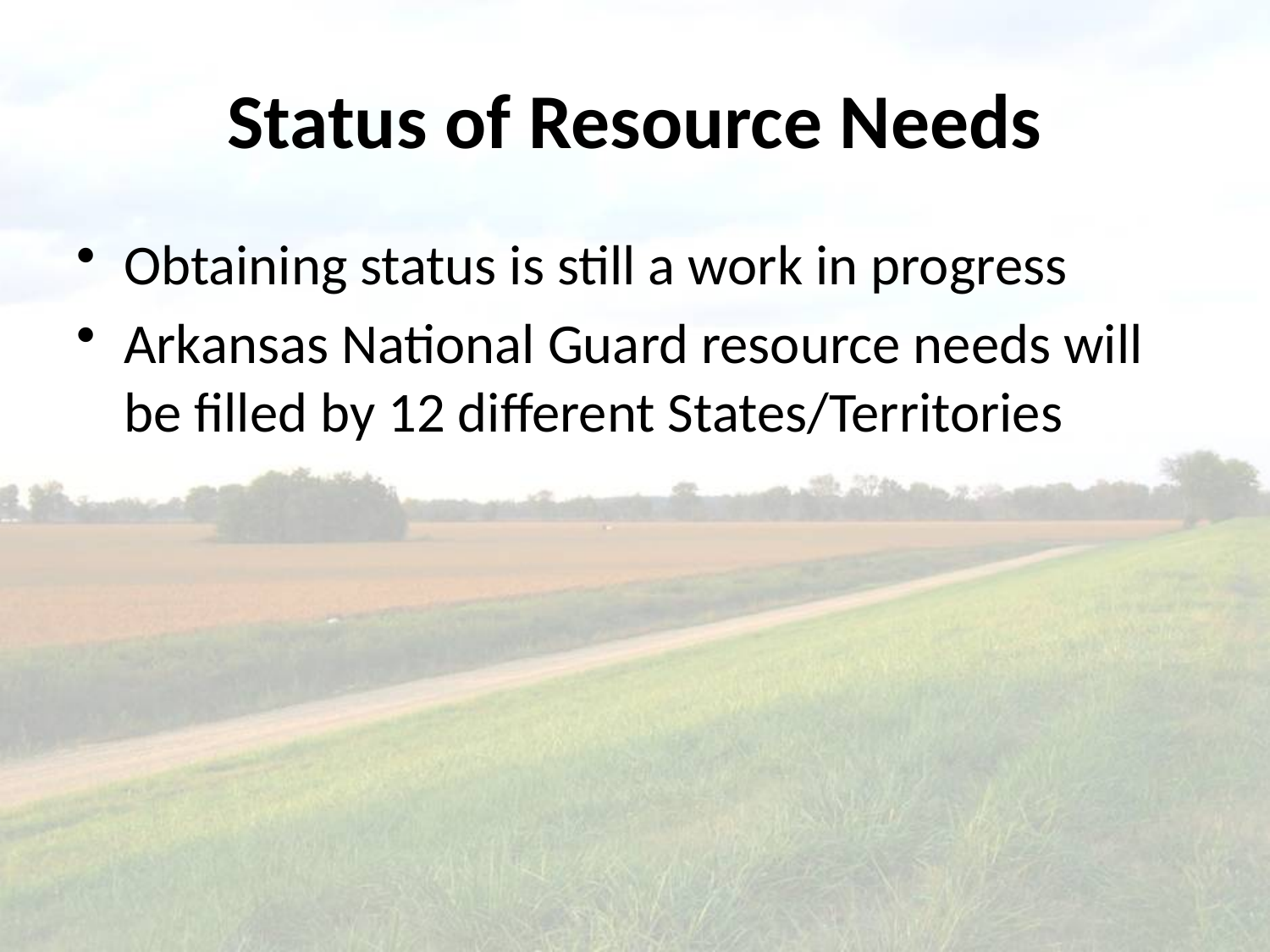

# Status of Resource Needs
Obtaining status is still a work in progress
Arkansas National Guard resource needs will be filled by 12 different States/Territories